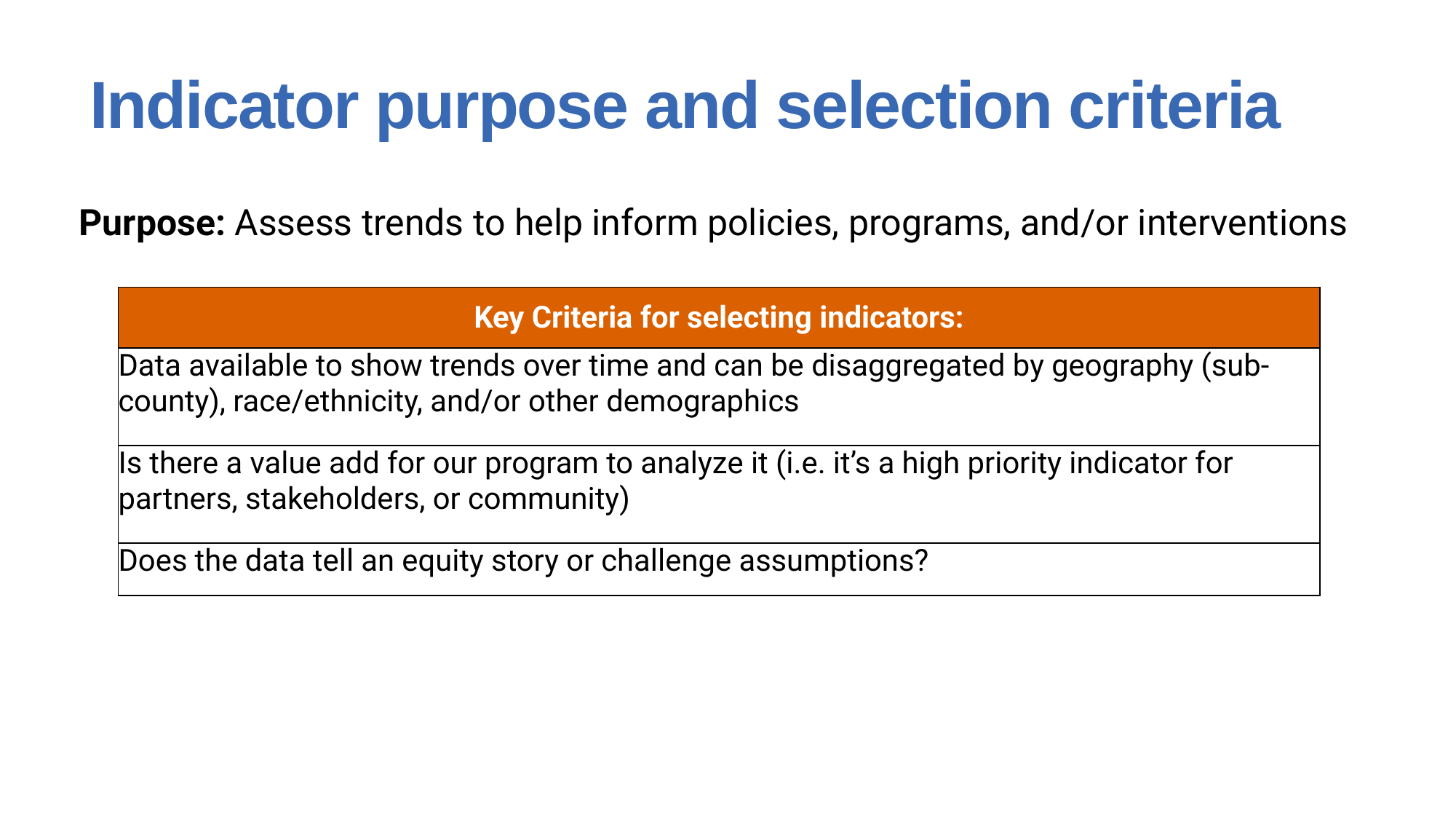

Indicator purpose and selection criteria
Purpose: Assess trends to help inform policies, programs, and/or interventions

| Key Criteria for selecting indicators: |
| --- |
| Data available to show trends over time and can be disaggregated by geography (sub-county), race/ethnicity, and/or other demographics |
| Is there a value add for our program to analyze it (i.e. it’s a high priority indicator for partners, stakeholders, or community) |
| Does the data tell an equity story or challenge assumptions? |